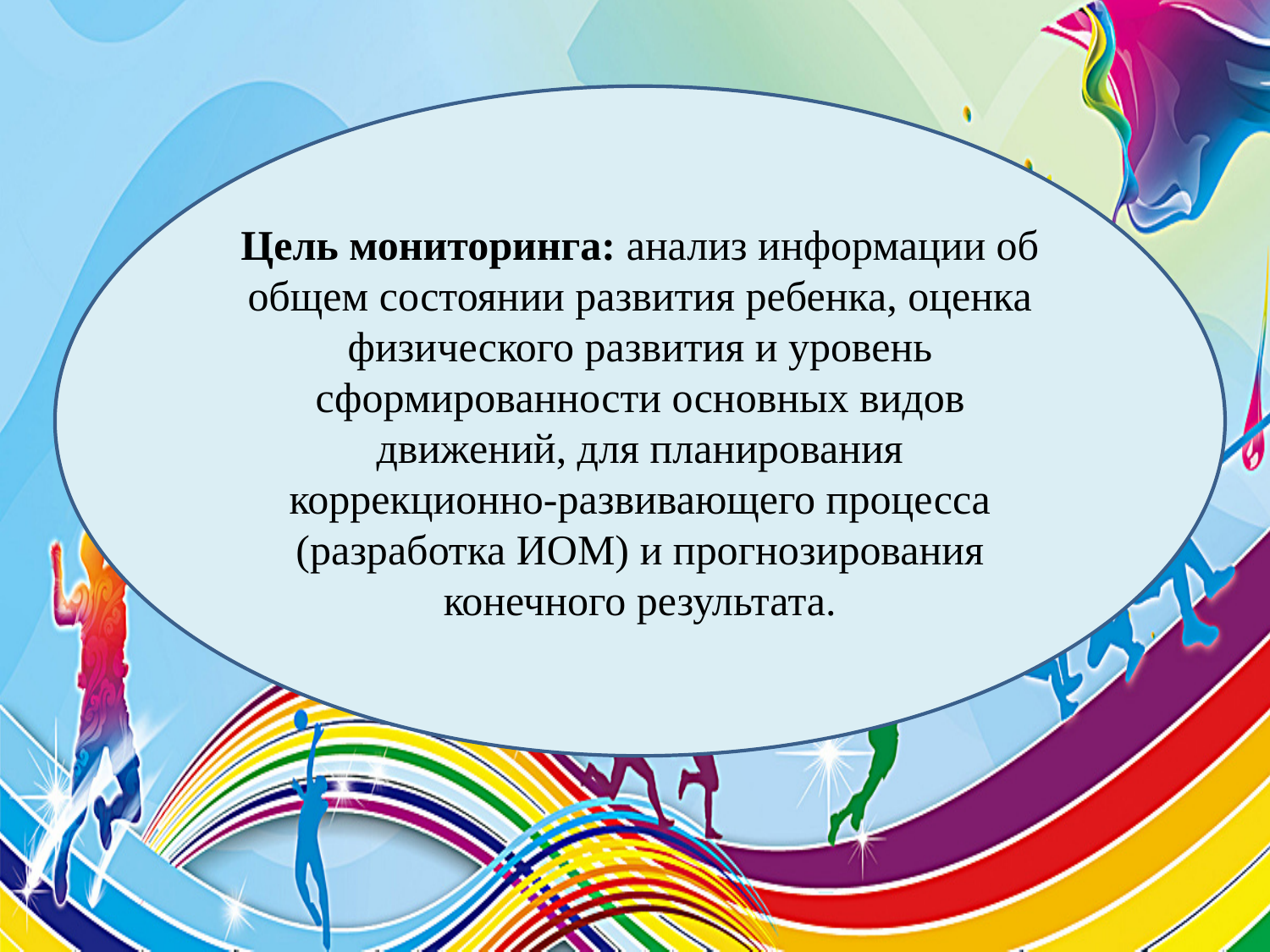

Цель мониторинга: анализ информации об общем состоянии развития ребенка, оценка физического развития и уровень сформированности основных видов движений, для планирования коррекционно-развивающего процесса (разработка ИОМ) и прогнозирования конечного результата.